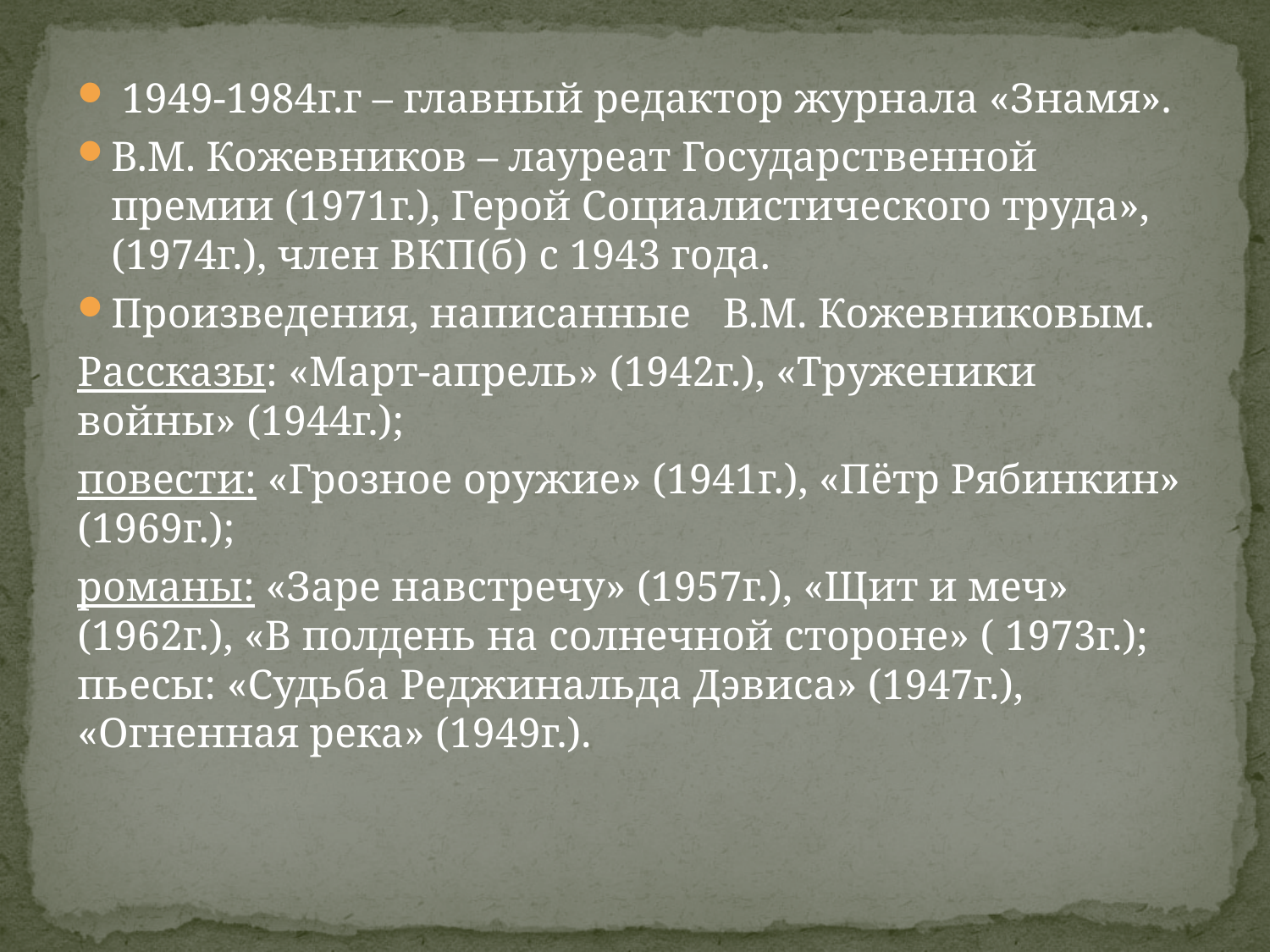

1949-1984г.г – главный редактор журнала «Знамя».
В.М. Кожевников – лауреат Государственной премии (1971г.), Герой Социалистического труда», (1974г.), член ВКП(б) с 1943 года.
Произведения, написанные   В.М. Кожевниковым.
Рассказы: «Март-апрель» (1942г.), «Труженики войны» (1944г.);
повести: «Грозное оружие» (1941г.), «Пётр Рябинкин» (1969г.);
романы: «Заре навстречу» (1957г.), «Щит и меч» (1962г.), «В полдень на солнечной стороне» ( 1973г.); пьесы: «Судьба Реджинальда Дэвиса» (1947г.), «Огненная река» (1949г.).